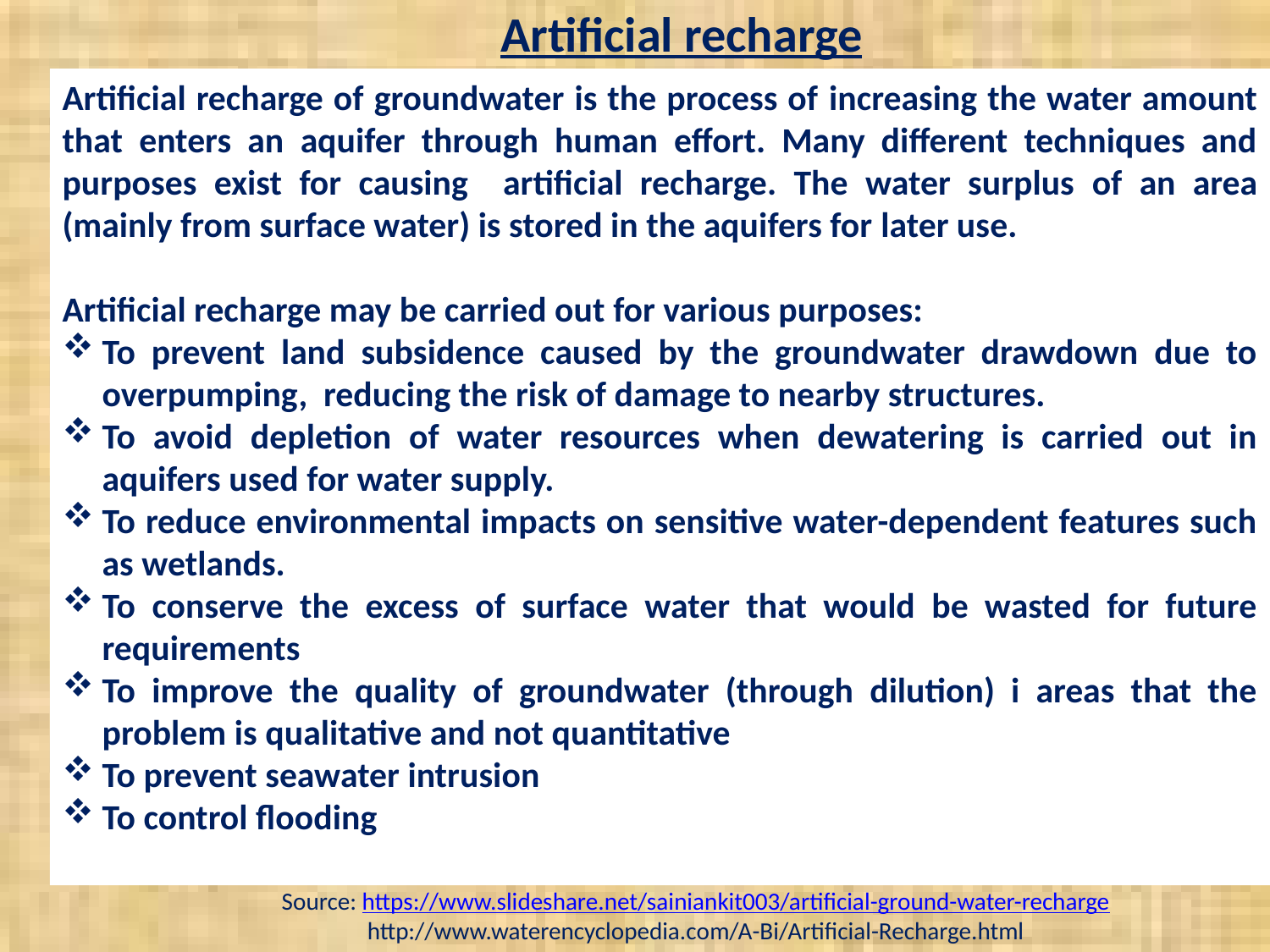

Artificial recharge
Artificial recharge of groundwater is the process of increasing the water amount that enters an aquifer through human effort. Many different techniques and purposes exist for causing  artificial recharge. The water surplus of an area (mainly from surface water) is stored in the aquifers for later use.

Artificial recharge may be carried out for various purposes:
To prevent land subsidence caused by the groundwater drawdown due to overpumping,  reducing the risk of damage to nearby structures.
To avoid depletion of water resources when dewatering is carried out in aquifers used for water supply.
To reduce environmental impacts on sensitive water-dependent features such as wetlands.
To conserve the excess of surface water that would be wasted for future requirements
To improve the quality of groundwater (through dilution) i areas that the problem is qualitative and not quantitative
To prevent seawater intrusion
To control flooding

Source: https://www.slideshare.net/sainiankit003/artificial-ground-water-recharge
http://www.waterencyclopedia.com/A-Bi/Artificial-Recharge.html